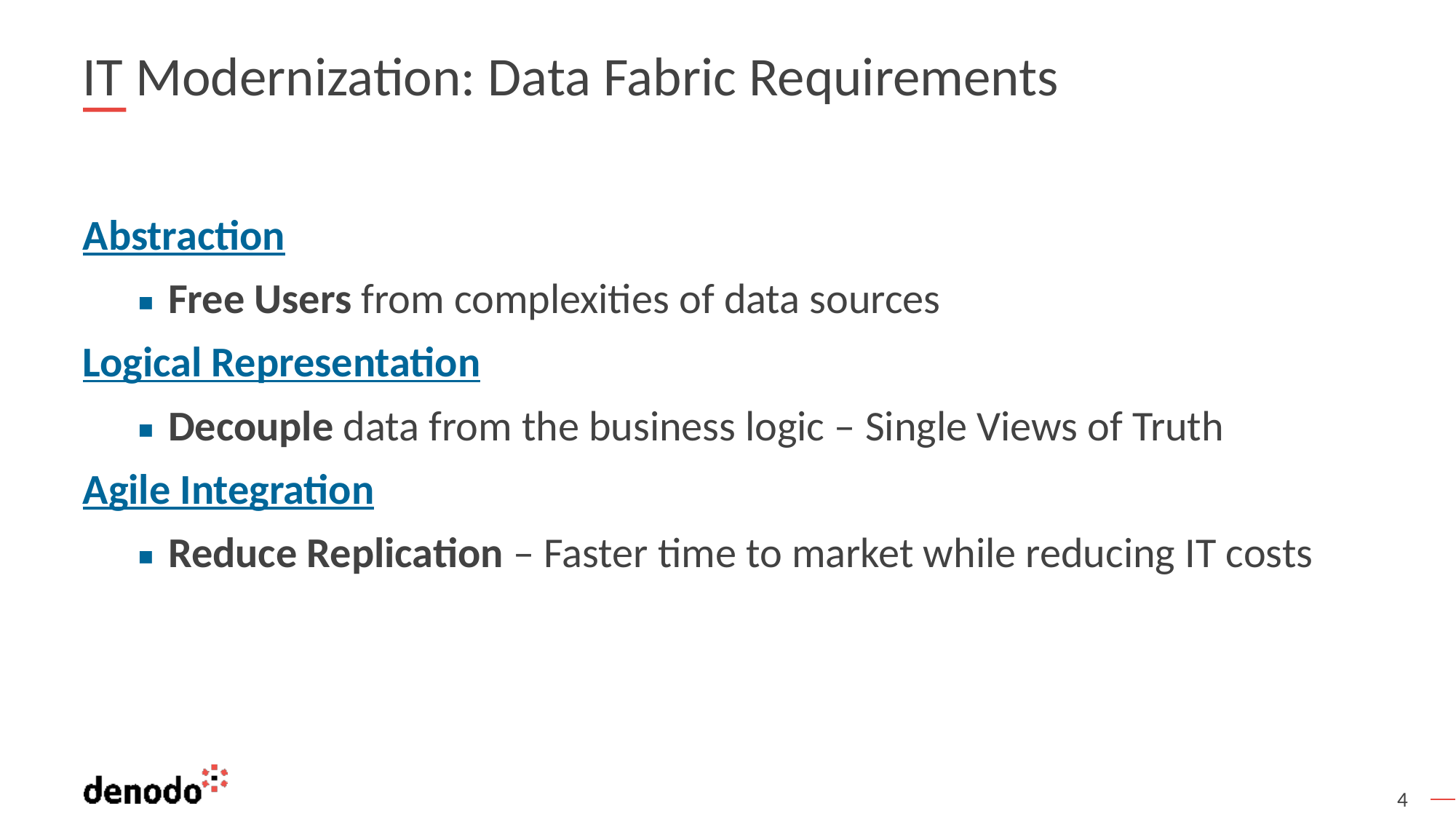

# IT Modernization: Data Fabric Requirements
Abstraction
Free Users from complexities of data sources
Logical Representation
Decouple data from the business logic – Single Views of Truth
Agile Integration
Reduce Replication – Faster time to market while reducing IT costs